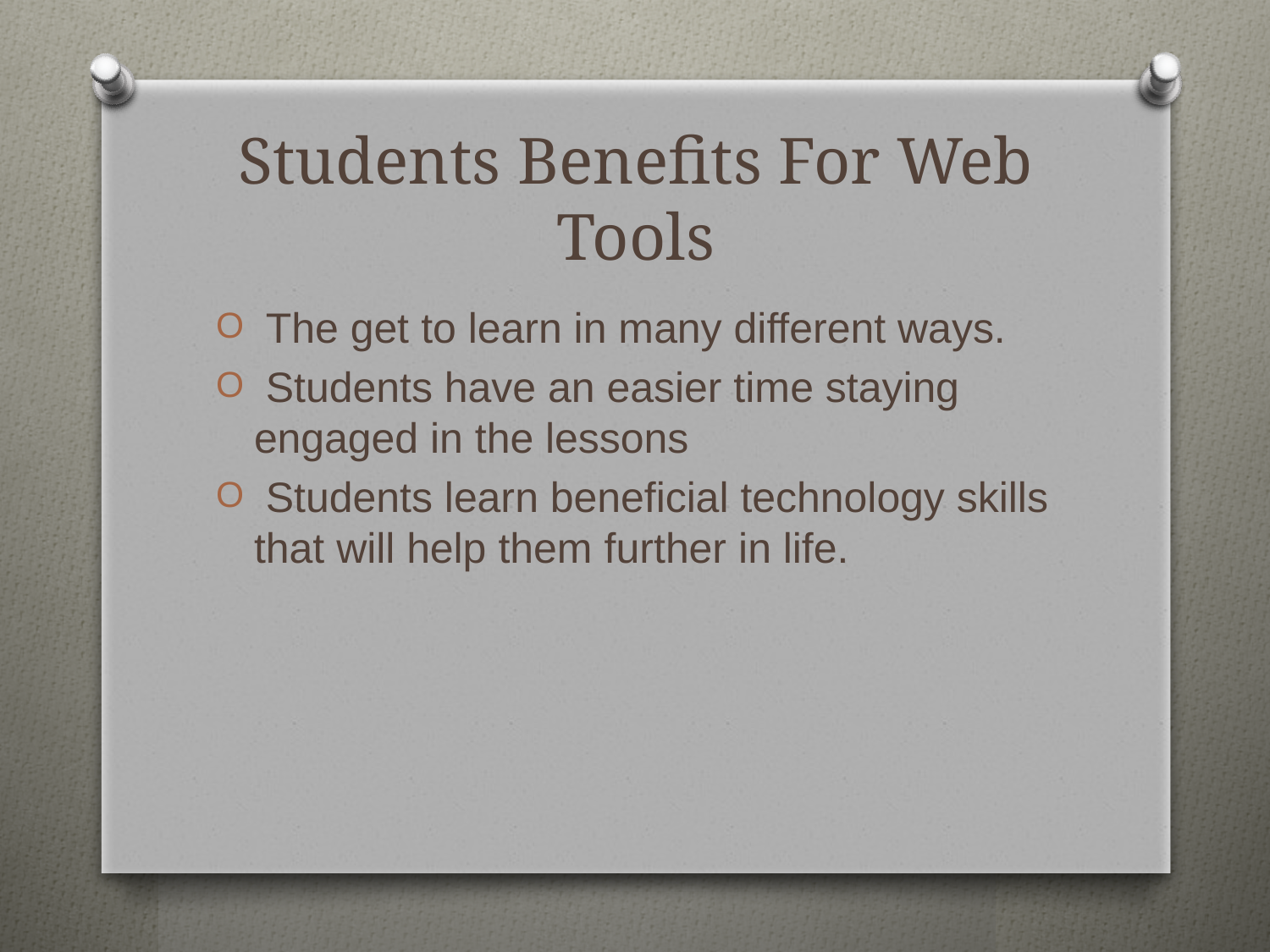

# Students Benefits For Web Tools
 The get to learn in many different ways.
 Students have an easier time staying engaged in the lessons
 Students learn beneficial technology skills that will help them further in life.